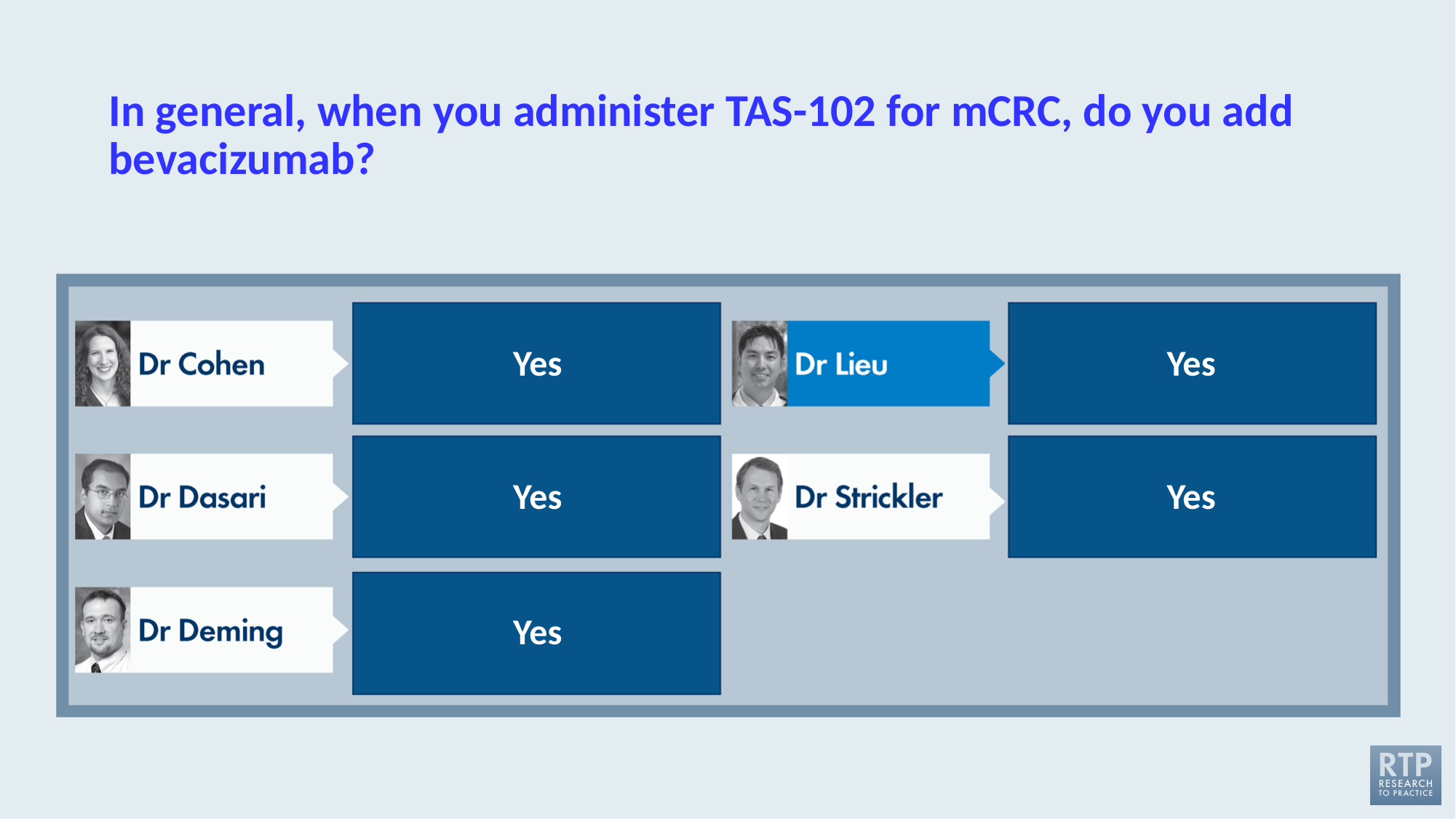

# In general, when you administer TAS-102 for mCRC, do you add bevacizumab?
Yes
Yes
Yes
Yes
Yes